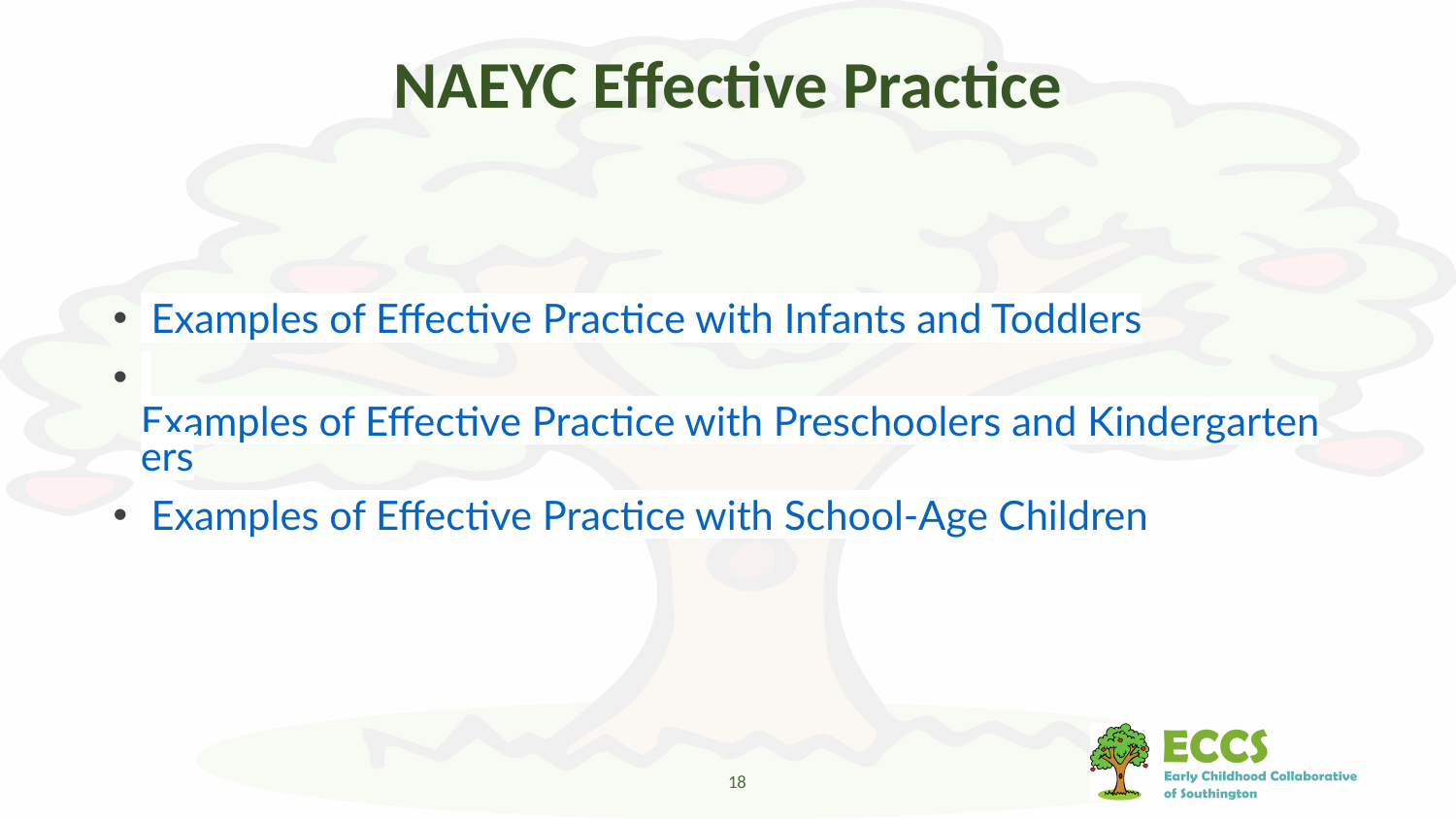

# NAEYC Effective Practice
 Examples of Effective Practice with Infants and Toddlers
 Examples of Effective Practice with Preschoolers and Kindergarteners
 Examples of Effective Practice with School-Age Children

18